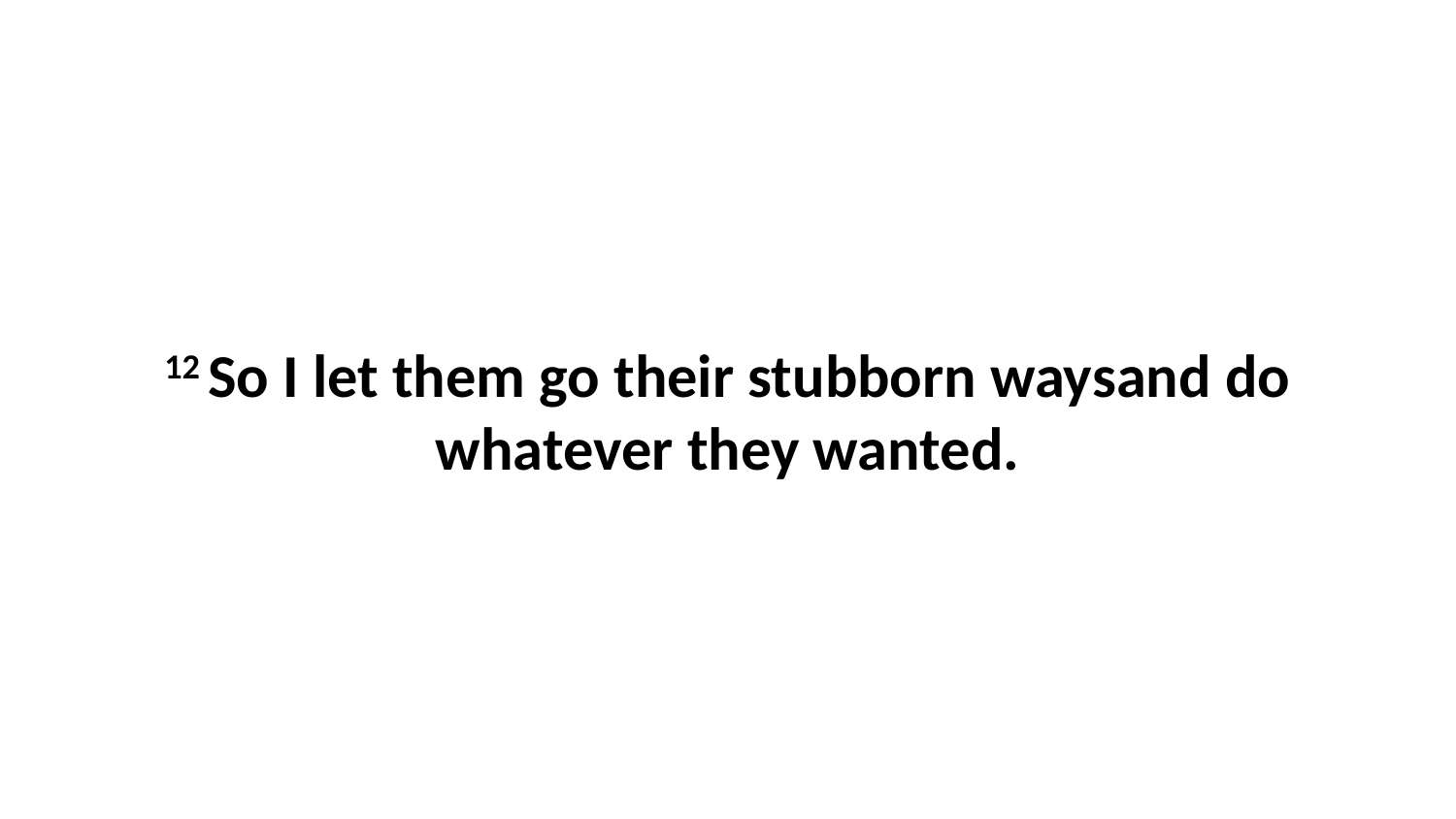

12 So I let them go their stubborn waysand do whatever they wanted.